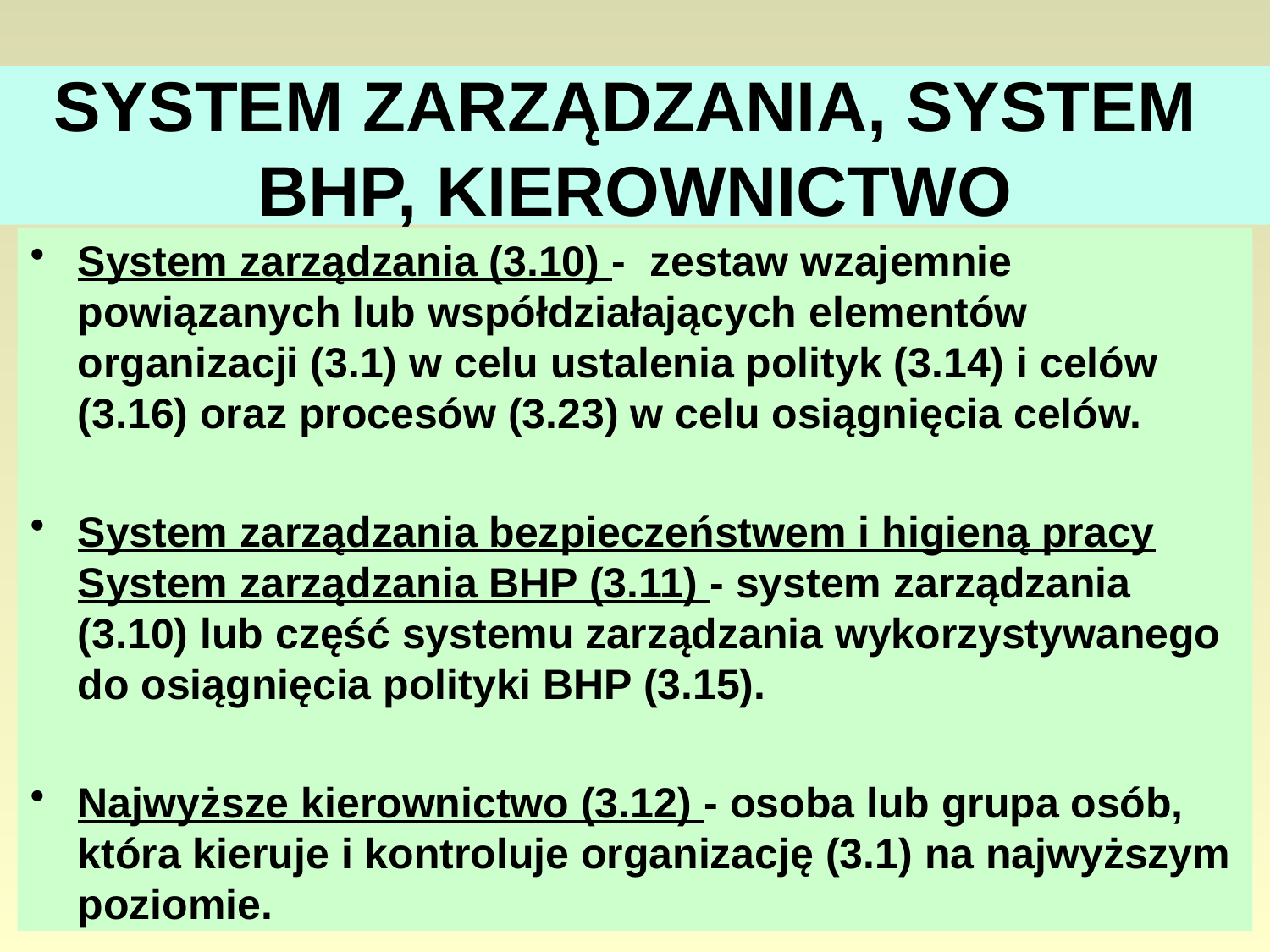

# SYSTEM ZARZĄDZANIA, SYSTEM  BHP, KIEROWNICTWO
System zarządzania (3.10) -  zestaw wzajemnie powiązanych lub współdziałających elementów organizacji (3.1) w celu ustalenia polityk (3.14) i celów (3.16) oraz procesów (3.23) w celu osiągnięcia celów.

System zarządzania bezpieczeństwem i higieną pracy
System zarządzania BHP (3.11) - system zarządzania (3.10) lub część systemu zarządzania wykorzystywanego do osiągnięcia polityki BHP (3.15).

Najwyższe kierownictwo (3.12) - osoba lub grupa osób, która kieruje i kontroluje organizację (3.1) na najwyższym poziomie.

31